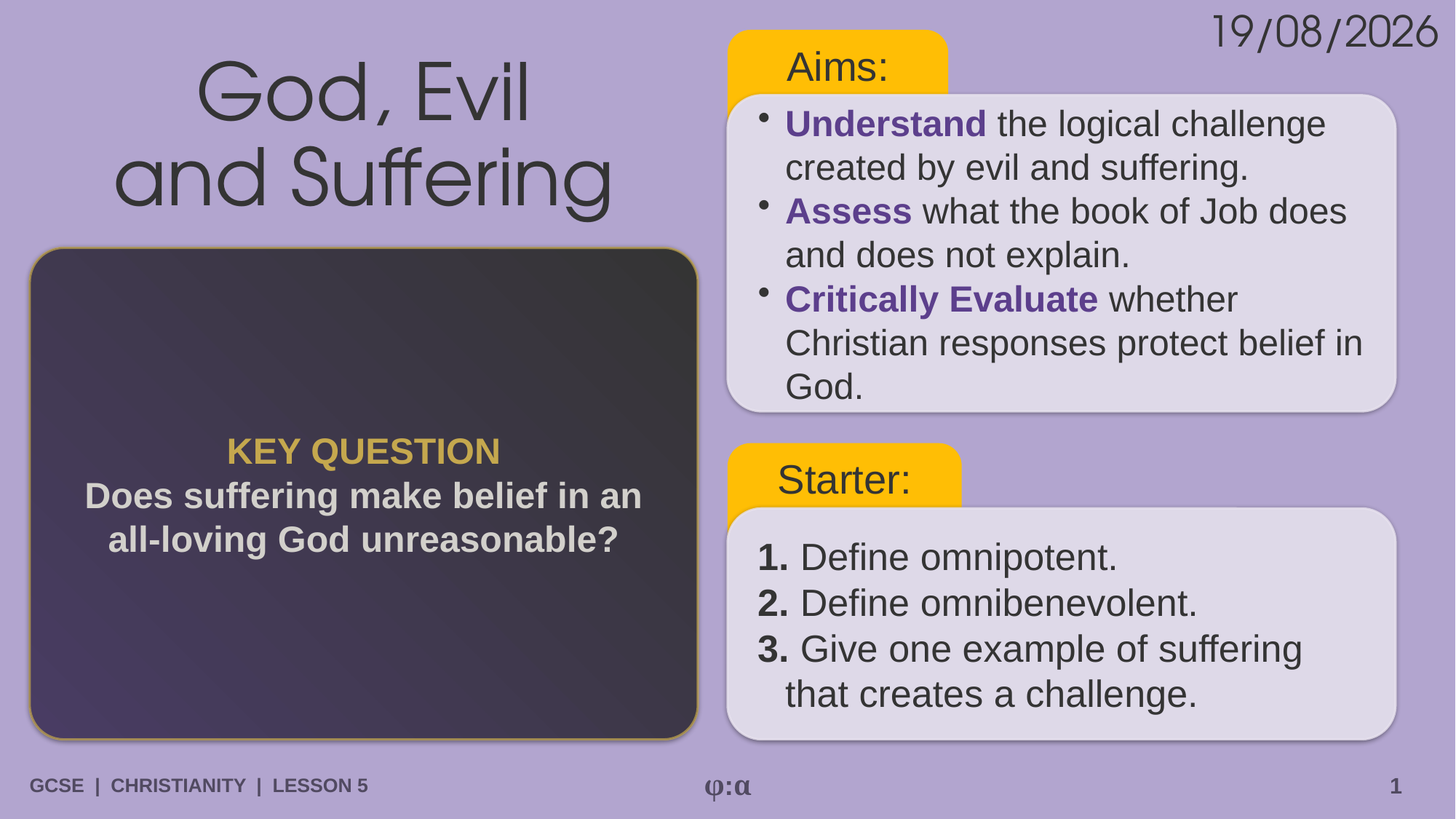

19/08/2026
Aims:
# God, Evil
and Suffering
​Understand the logical challenge created by evil and suffering.
​Assess what the book of Job does and does not explain.
​Critically Evaluate whether Christian responses protect belief in God.
KEY QUESTION
Does suffering make belief in an all-loving God unreasonable?
Starter:
1. Define omnipotent.
2. Define omnibenevolent.
3. Give one example of suffering that creates a challenge.
GCSE  |  CHRISTIANITY  |  LESSON 5
φ:α
1